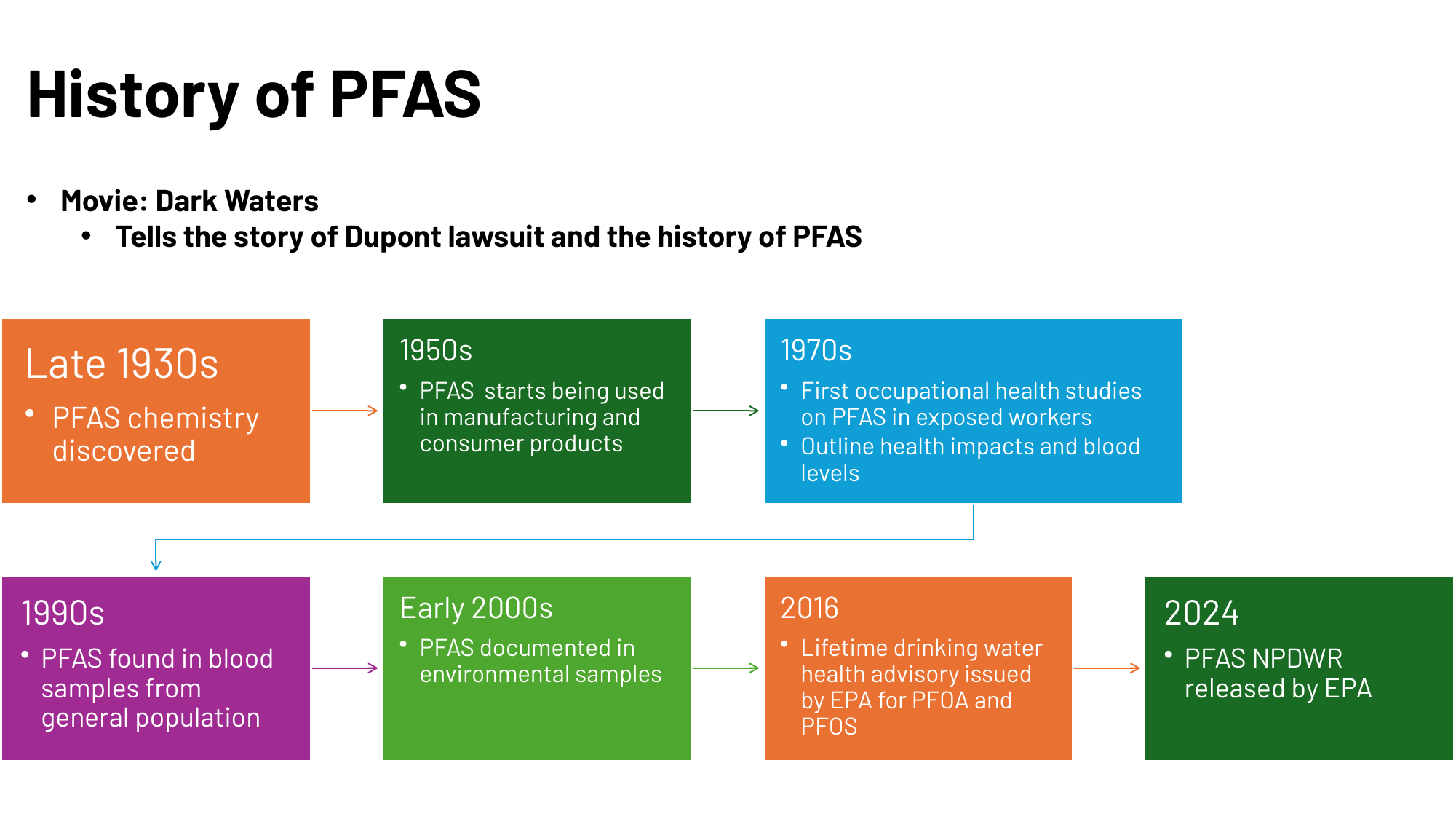

# History of PFAS
Movie: Dark Waters
Tells the story of Dupont lawsuit and the history of PFAS

Late 1930s
PFAS chemistry discovered

1950s
PFAS  starts being used in manufacturing and consumer products

1970s
First occupational health studies on PFAS in exposed workers
Outline health impacts and blood levels

1990s
PFAS found in blood samples from general population

Early 2000s
PFAS documented in environmental samples

2016
Lifetime drinking water health advisory issued by EPA for PFOA and PFOS
2024
PFAS NPDWR released by EPA